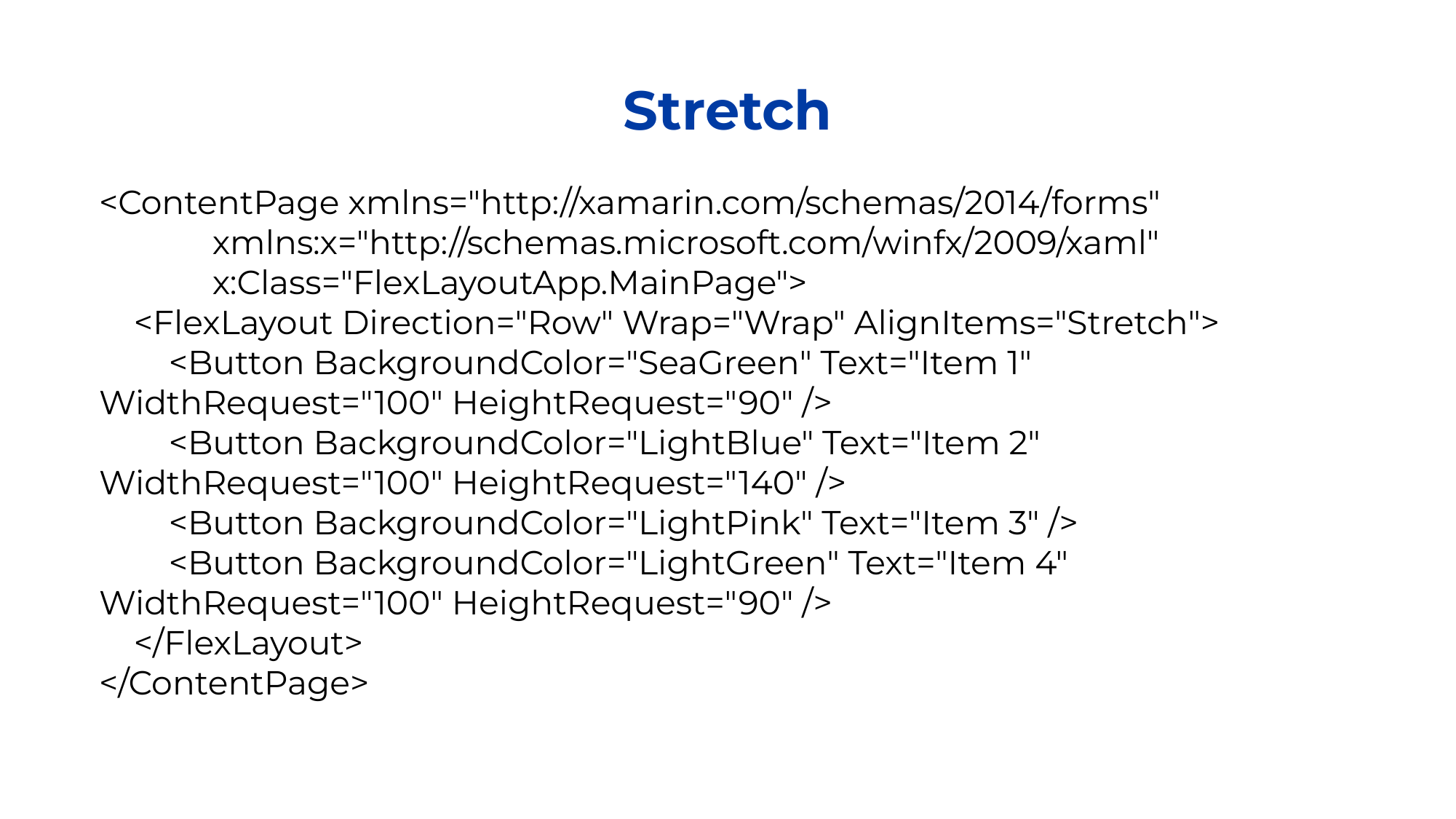

# Stretch
<ContentPage xmlns="http://xamarin.com/schemas/2014/forms"
             xmlns:x="http://schemas.microsoft.com/winfx/2009/xaml"
             x:Class="FlexLayoutApp.MainPage">
    <FlexLayout Direction="Row" Wrap="Wrap" AlignItems="Stretch">
        <Button BackgroundColor="SeaGreen" Text="Item 1" WidthRequest="100" HeightRequest="90" />
        <Button BackgroundColor="LightBlue" Text="Item 2" WidthRequest="100" HeightRequest="140" />
        <Button BackgroundColor="LightPink" Text="Item 3" />
        <Button BackgroundColor="LightGreen" Text="Item 4" WidthRequest="100" HeightRequest="90" />
    </FlexLayout>
</ContentPage>